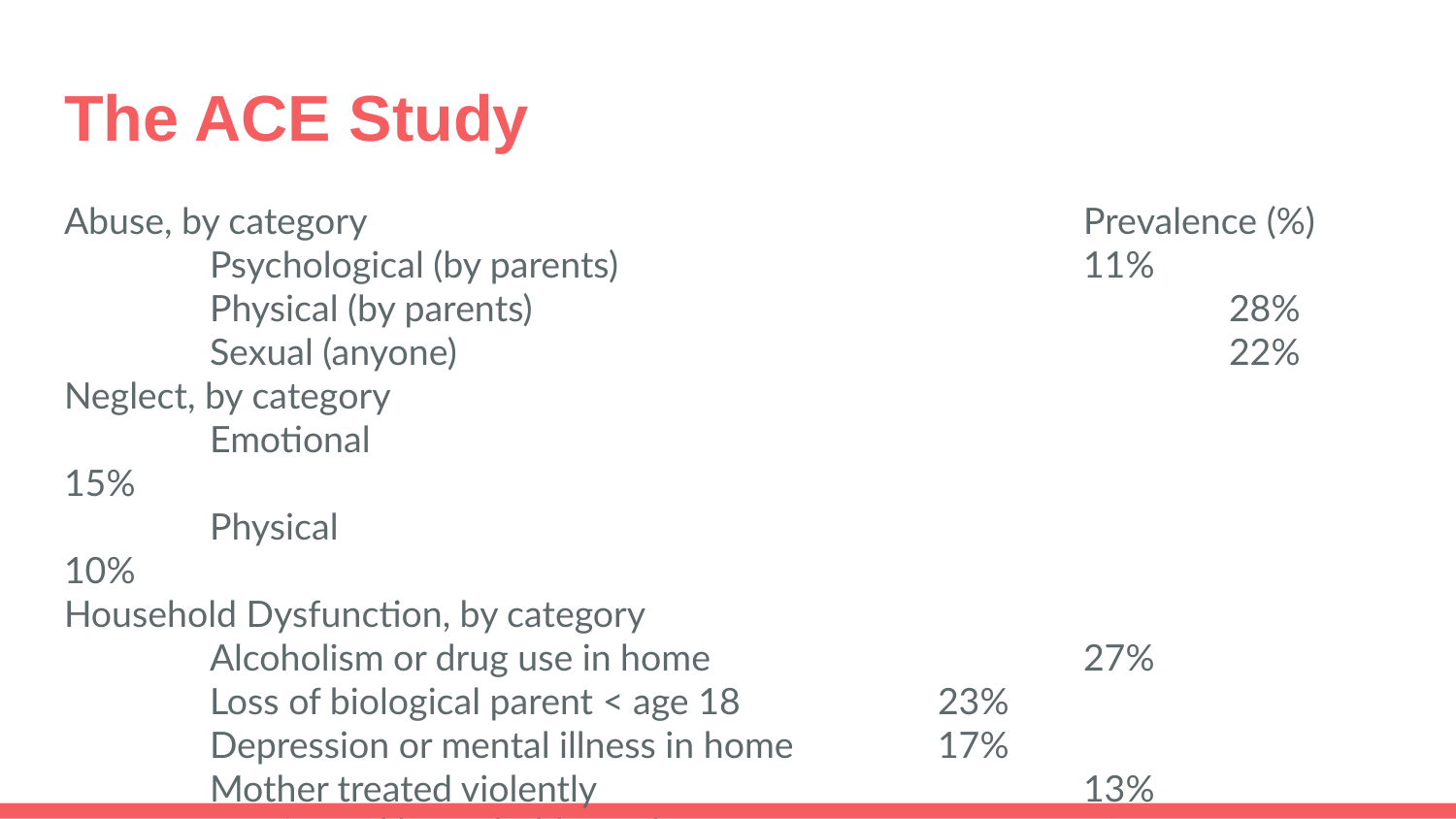

# The ACE Study
Abuse, by category					Prevalence (%)
	Psychological (by parents)				11%
	Physical (by parents)					28%
	Sexual (anyone)						22%
Neglect, by category
	Emotional							15%
	Physical								10%
Household Dysfunction, by category
	Alcoholism or drug use in home			27%
	Loss of biological parent < age 18		23%
	Depression or mental illness in home 	17%
	Mother treated violently				13%
	Imprisoned household member			5%